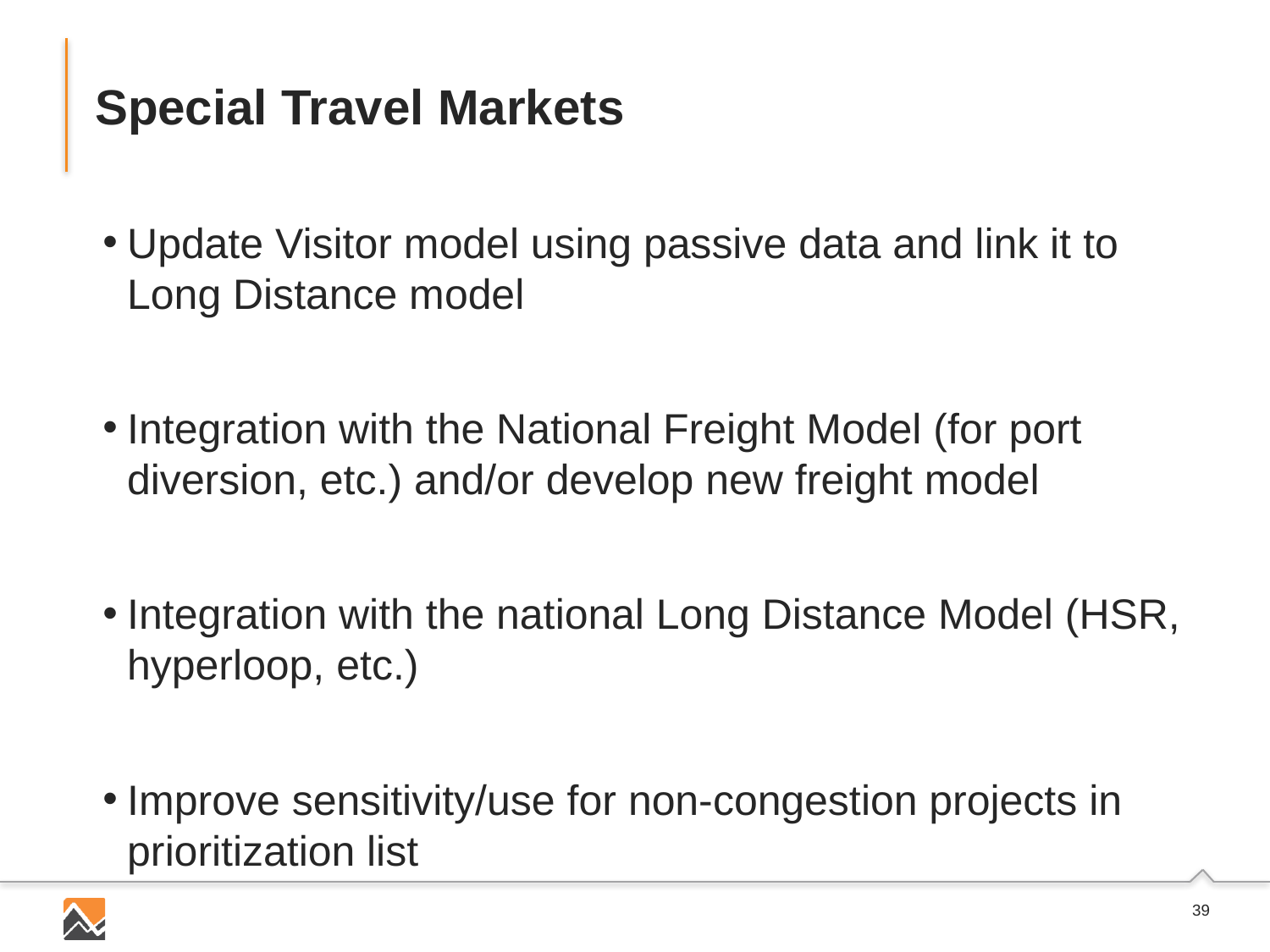

# Special Travel Markets
Update Visitor model using passive data and link it to Long Distance model

Integration with the National Freight Model (for port diversion, etc.) and/or develop new freight model

Integration with the national Long Distance Model (HSR, hyperloop, etc.)

Improve sensitivity/use for non-congestion projects in prioritization list